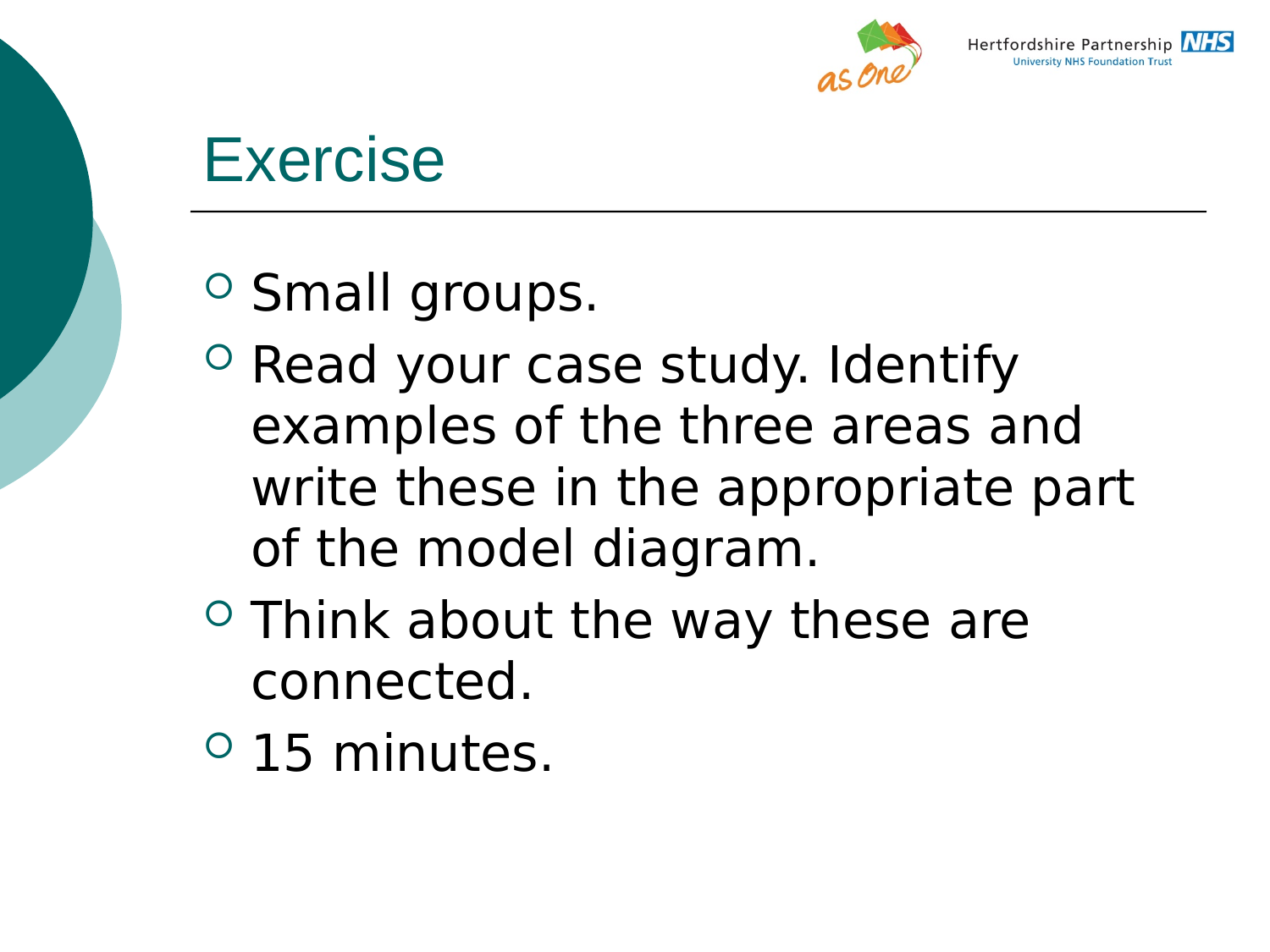

# Exercise
Small groups.
Read your case study. Identify examples of the three areas and write these in the appropriate part of the model diagram.
Think about the way these are connected.
15 minutes.